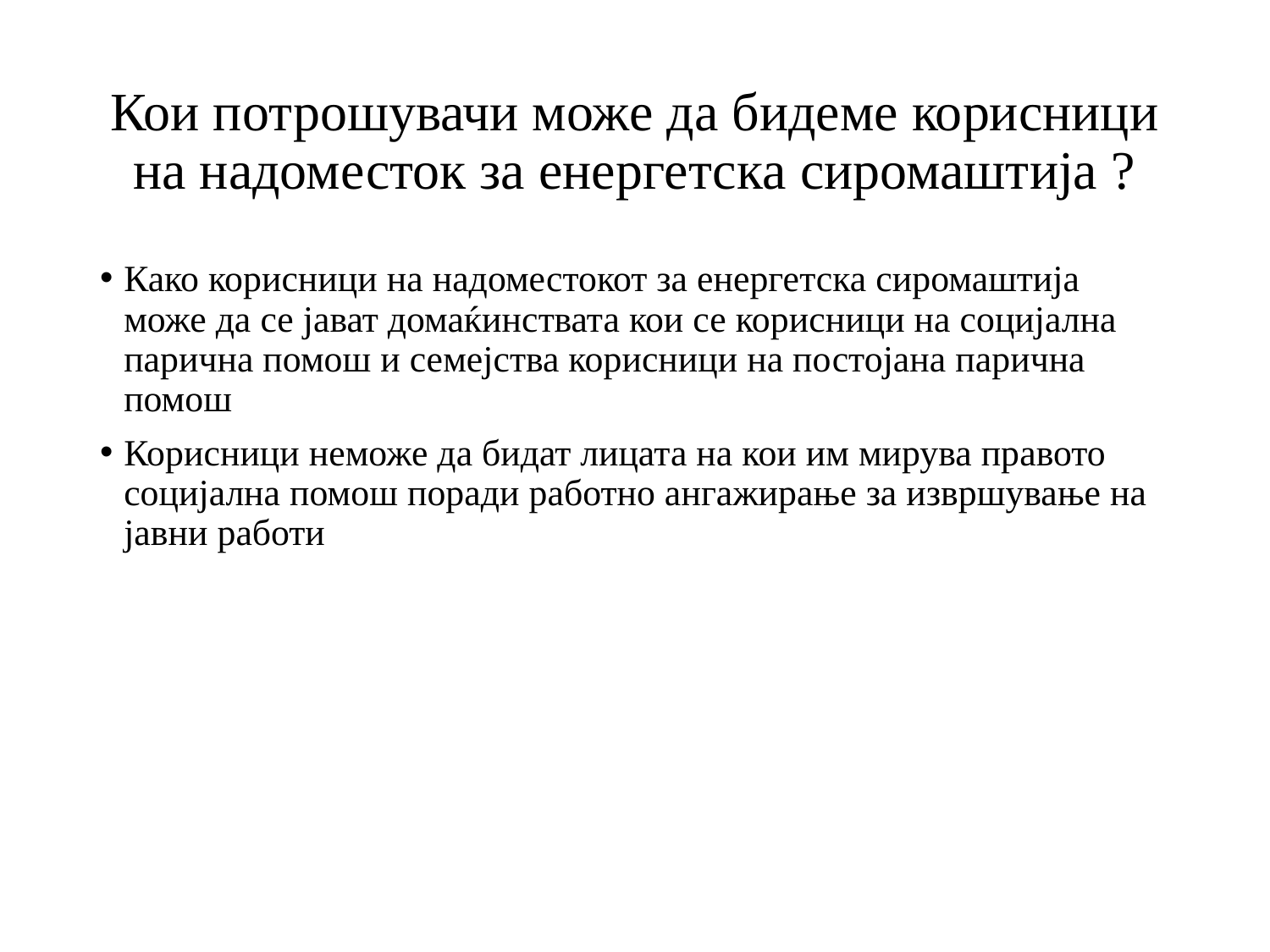

# Кои потрошувачи може да бидеме корисници на надоместок за енергетска сиромаштија ?
Како корисници на надоместокот за енергетска сиромаштија може да се јават домаќинствата кои се корисници на социјална парична помош и семејства корисници на постојана парична помош
Корисници неможе да бидат лицата на кои им мирува правото социјална помош поради работно ангажирање за извршување на јавни работи